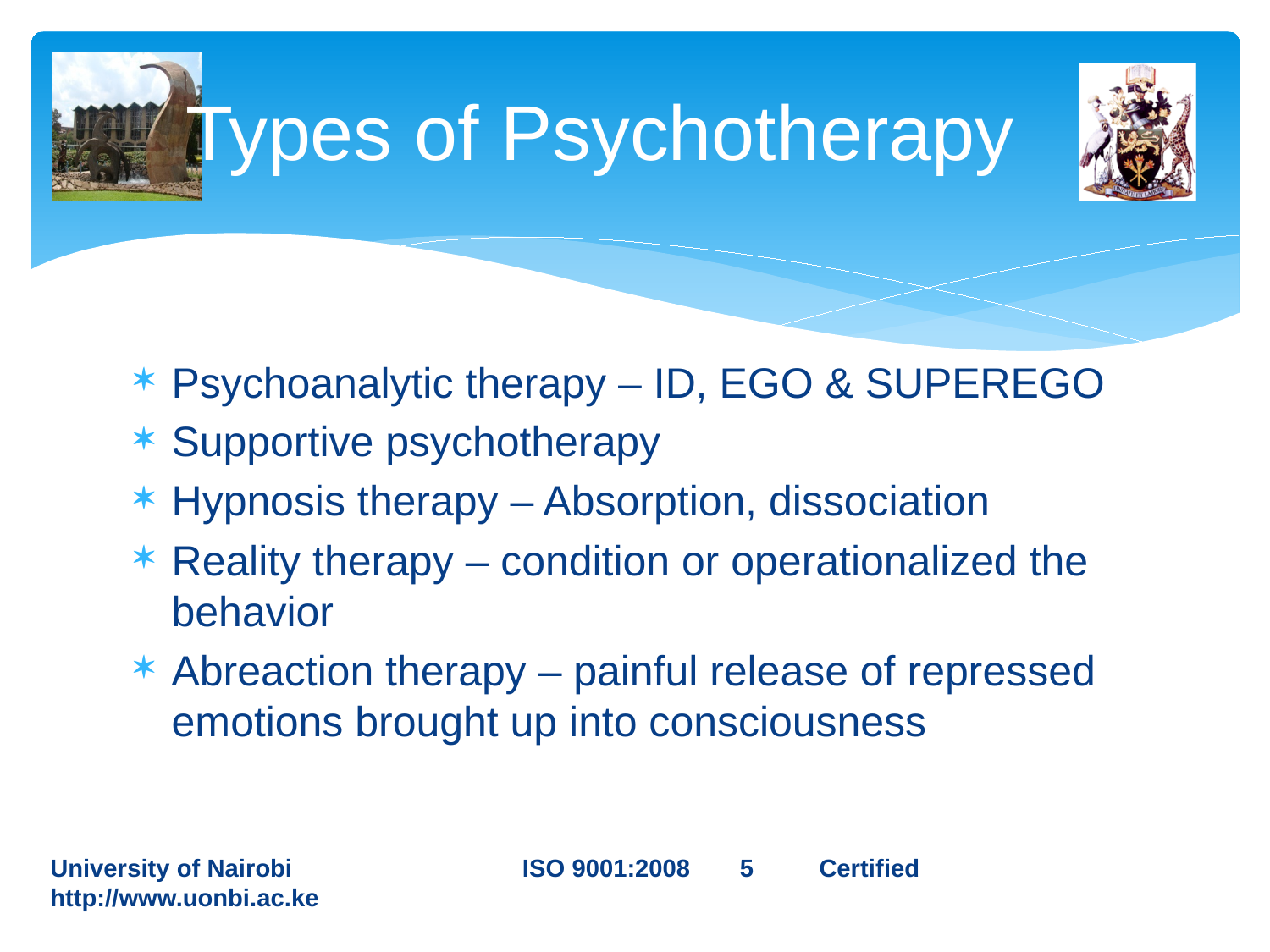

# Types of Psychotherapy
Psychoanalytic therapy – ID, EGO & SUPEREGO
Supportive psychotherapy
Hypnosis therapy – Absorption, dissociation
Reality therapy – condition or operationalized the behavior
Abreaction therapy – painful release of repressed emotions brought up into consciousness
University of Nairobi                                 ISO 9001:2008       5	 Certified 		http://www.uonbi.ac.ke